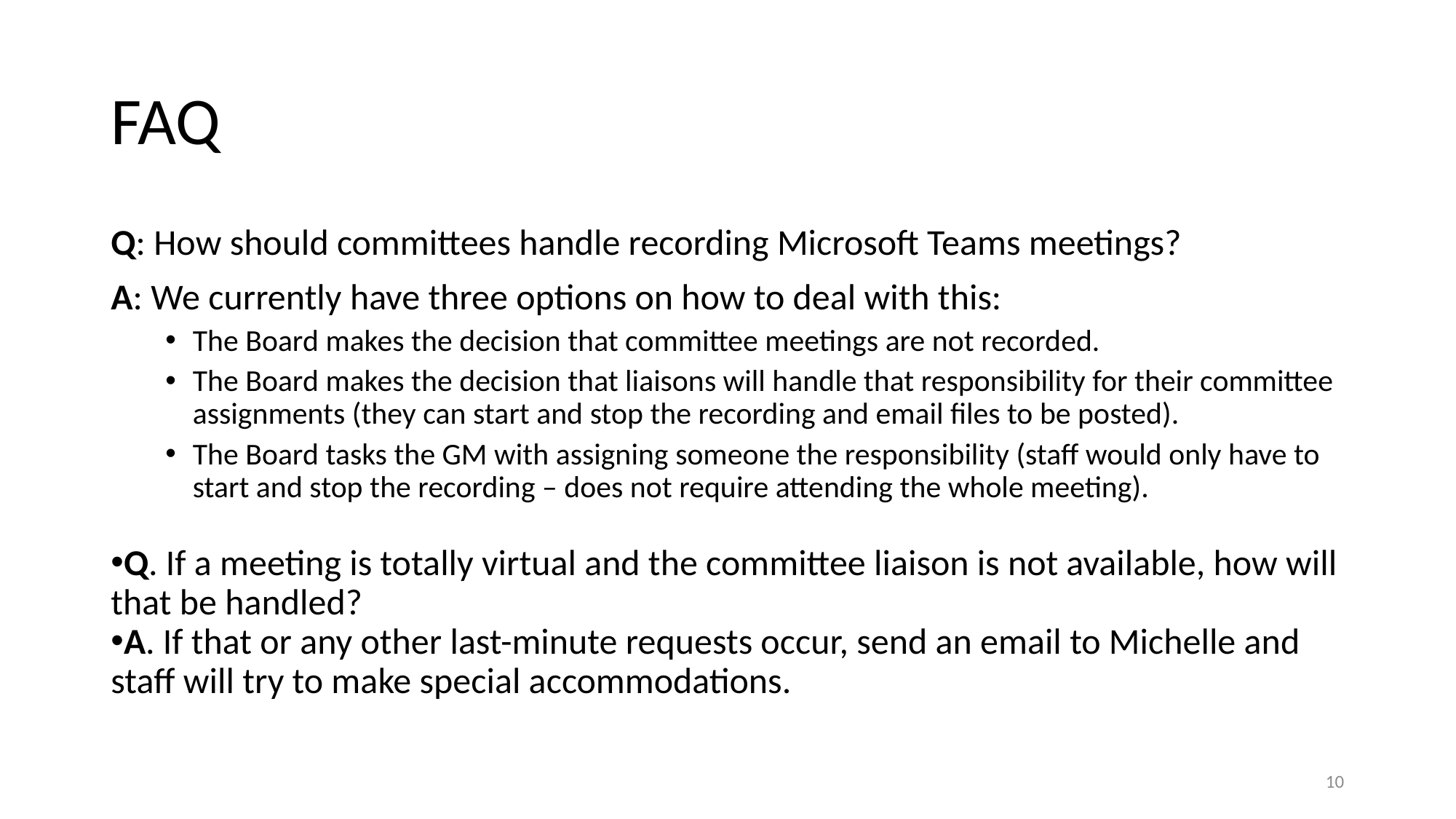

# FAQ
Q: How should committees handle recording Microsoft Teams meetings?
A: We currently have three options on how to deal with this:
The Board makes the decision that committee meetings are not recorded.
The Board makes the decision that liaisons will handle that responsibility for their committee assignments (they can start and stop the recording and email files to be posted).
The Board tasks the GM with assigning someone the responsibility (staff would only have to start and stop the recording – does not require attending the whole meeting).

Q. If a meeting is totally virtual and the committee liaison is not available, how will that be handled?
A. If that or any other last-minute requests occur, send an email to Michelle and staff will try to make special accommodations.
10